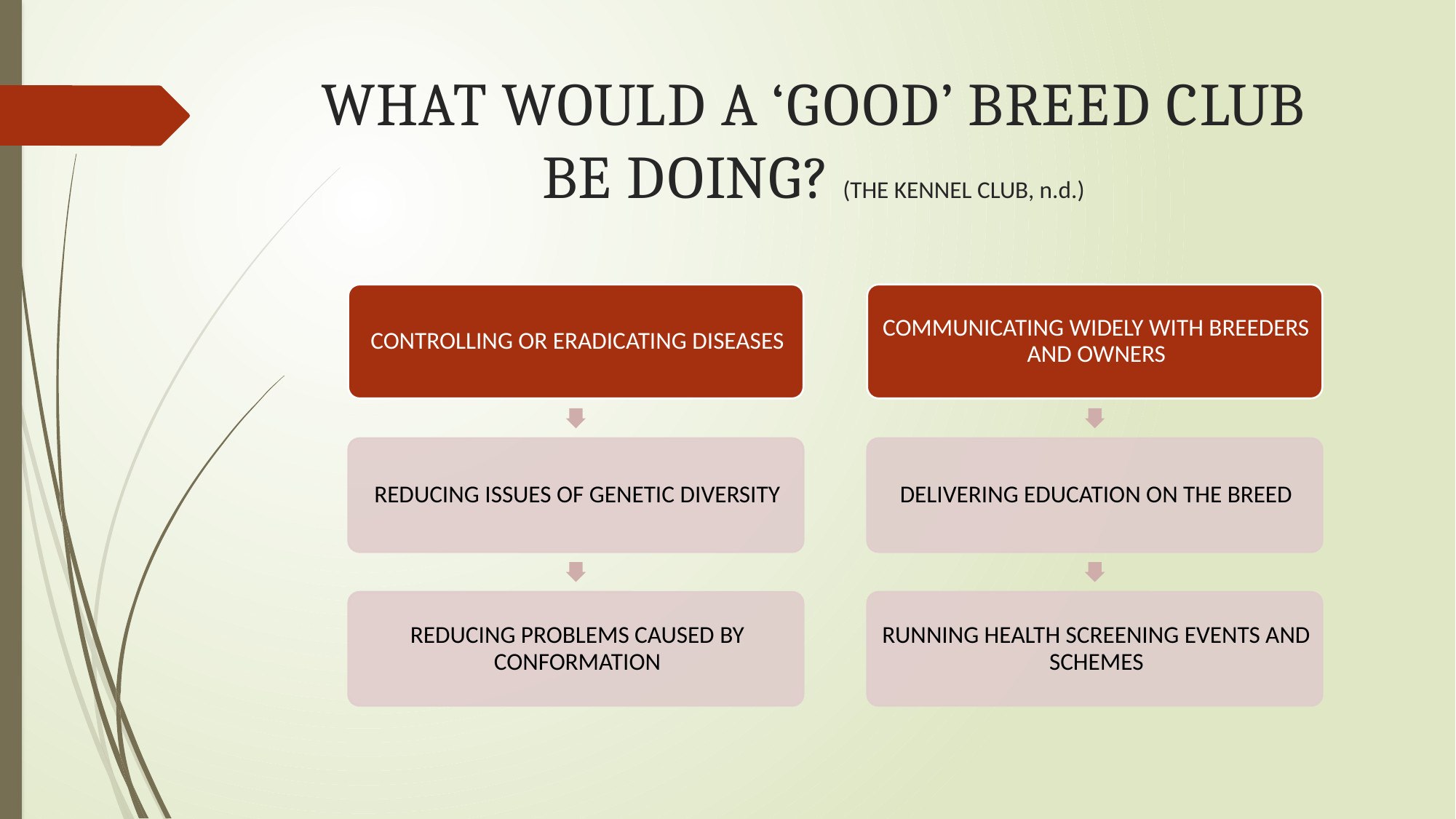

# WHAT WOULD A ‘GOOD’ BREED CLUB BE DOING? (THE KENNEL CLUB, n.d.)
CONTROLLING OR ERADICATING DISEASES
REDUCING ISSUES OF GENETIC DIVERSITY
REDUCING PROBLEMS CAUSED BY CONFORMATION
COMMUNICATING WIDELY WITH BREEDERS AND OWNERS
DELIVERING EDUCATION ON THE BREED
RUNNING HEALTH SCREENING EVENTS AND SCHEMES